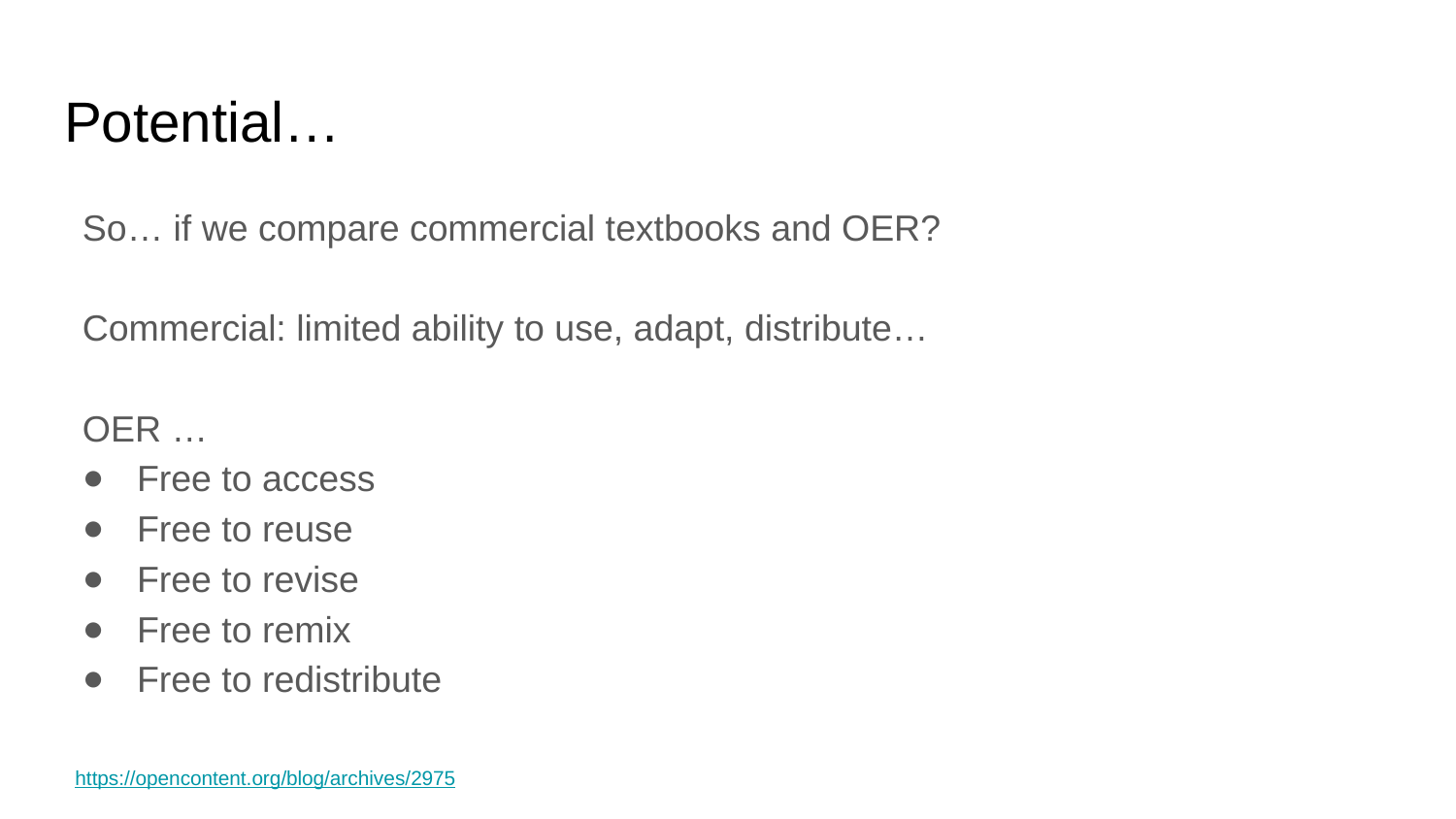

# Potential…
So… if we compare commercial textbooks and OER?

Commercial: limited ability to use, adapt, distribute…

OER …
Free to access
Free to reuse
Free to revise
Free to remix
Free to redistribute

https://opencontent.org/blog/archives/2975